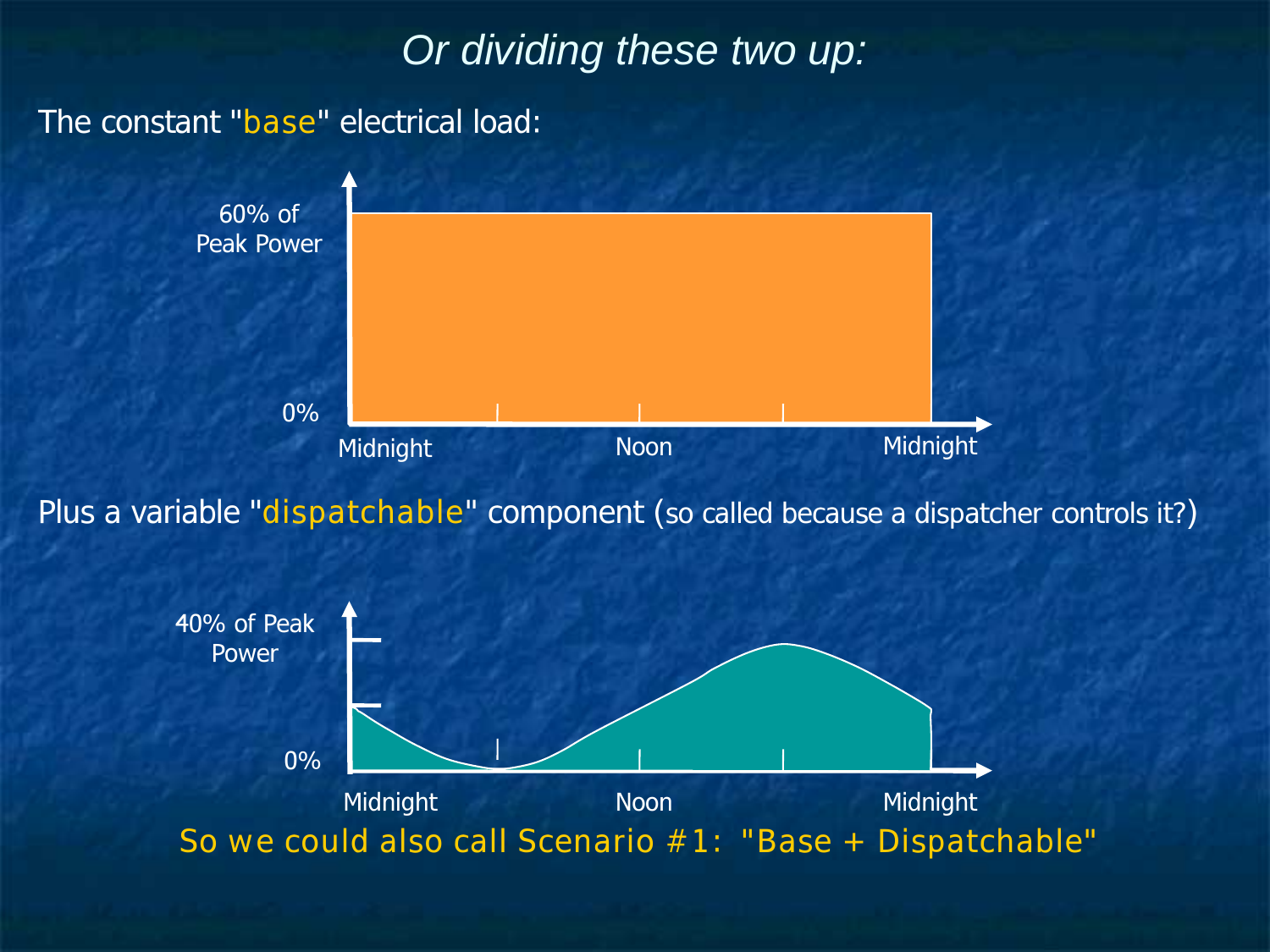

# Or dividing these two up:
The constant "base" electrical load:

Plus a variable "dispatchable" component (so called because a dispatcher controls it?)

So we could also call Scenario #1:  "Base + Dispatchable"

 60% of
Peak Power

 0%

 Midnight

 Noon
 Midnight
40% of Peak Power

 0%

 Midnight
 Midnight
 Noon